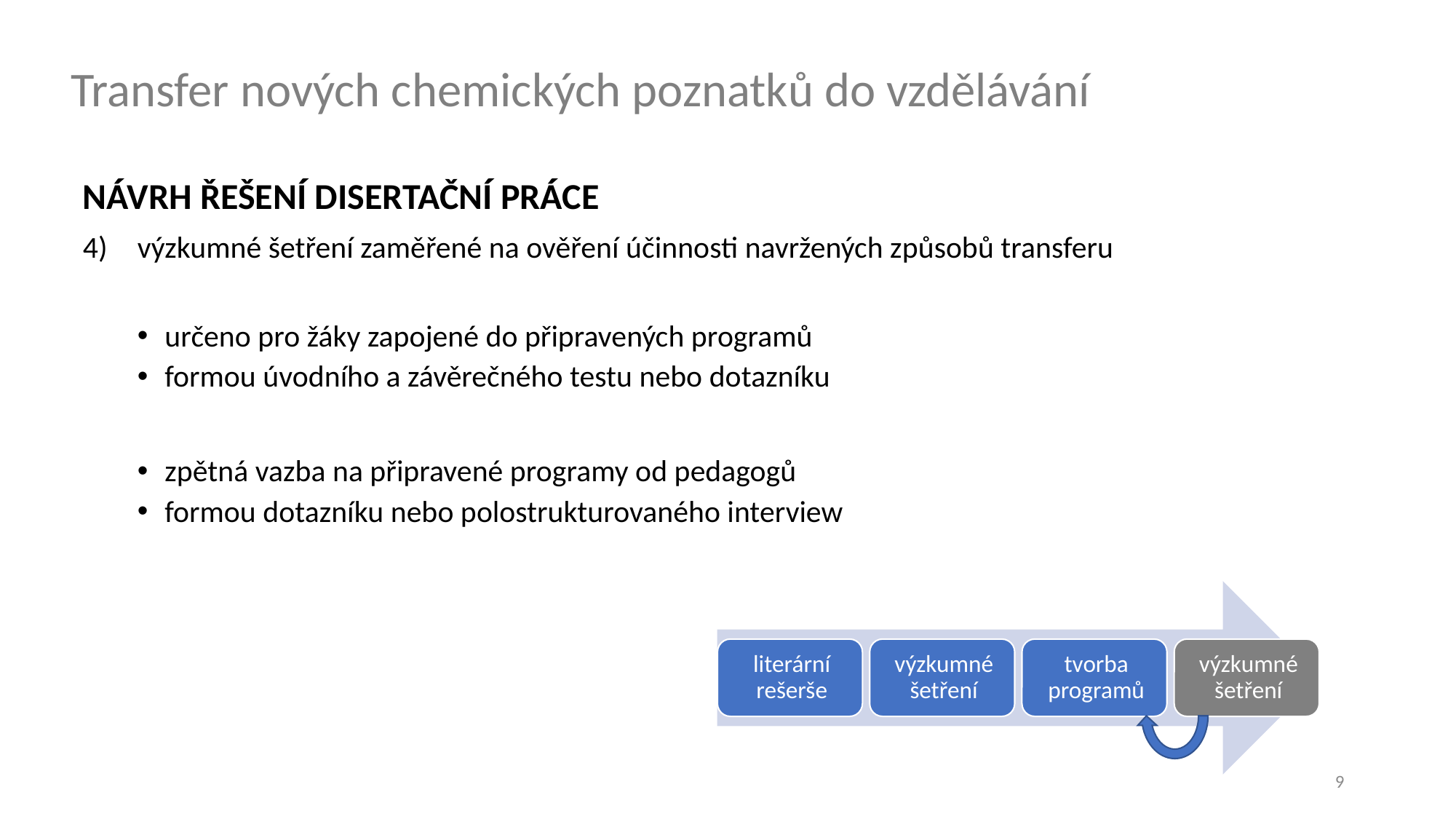

# Transfer nových chemických poznatků do vzdělávání
NÁVRH ŘEŠENÍ DISERTAČNÍ PRÁCE
výzkumné šetření zaměřené na ověření účinnosti navržených způsobů transferu

určeno pro žáky zapojené do připravených programů
formou úvodního a závěrečného testu nebo dotazníku

zpětná vazba na připravené programy od pedagogů
formou dotazníku nebo polostrukturovaného interview

literární rešerše
výzkumné šetření
tvorba programů
výzkumné šetření

9